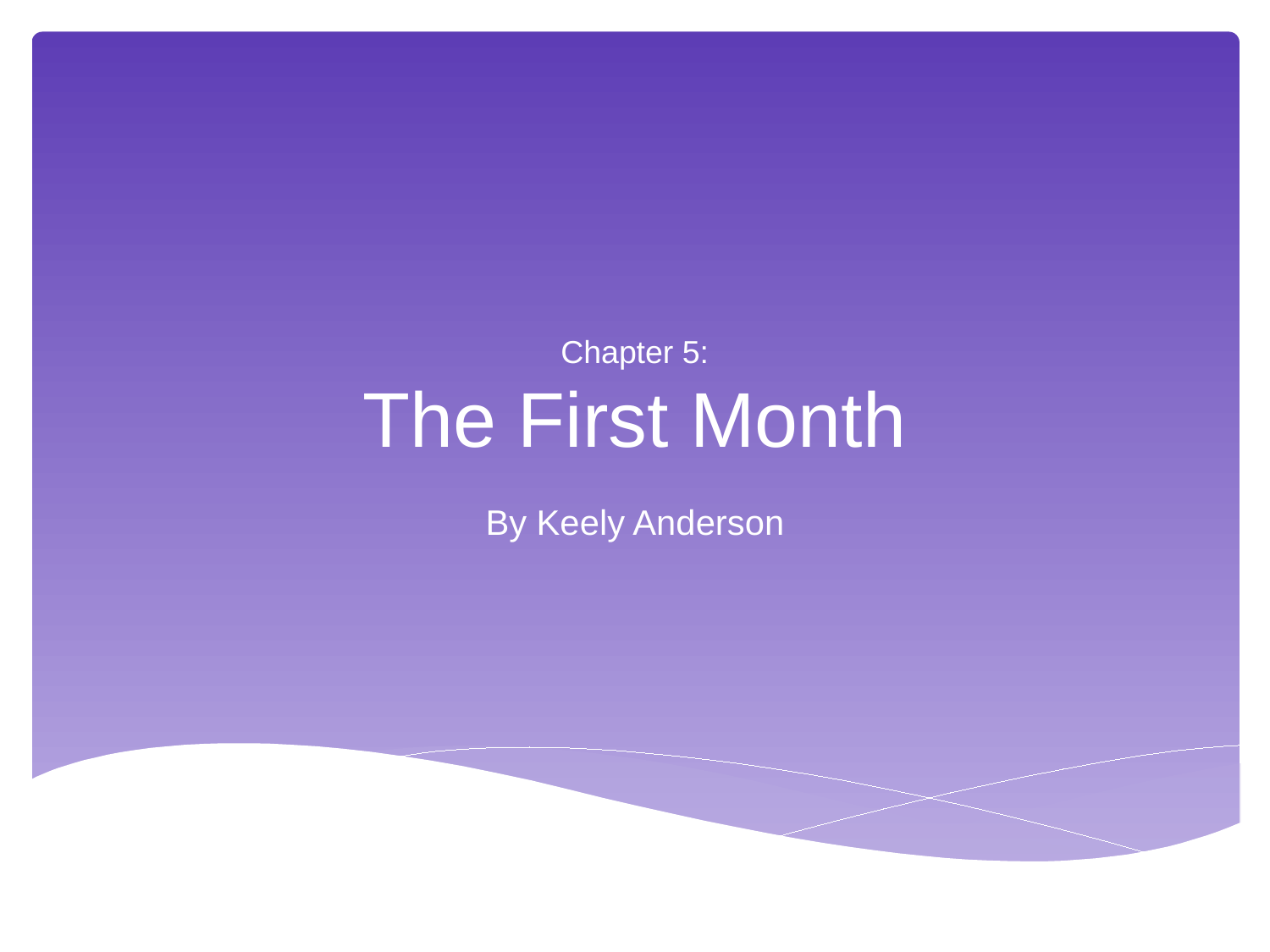

# Chapter 5: The First Month
By Keely Anderson